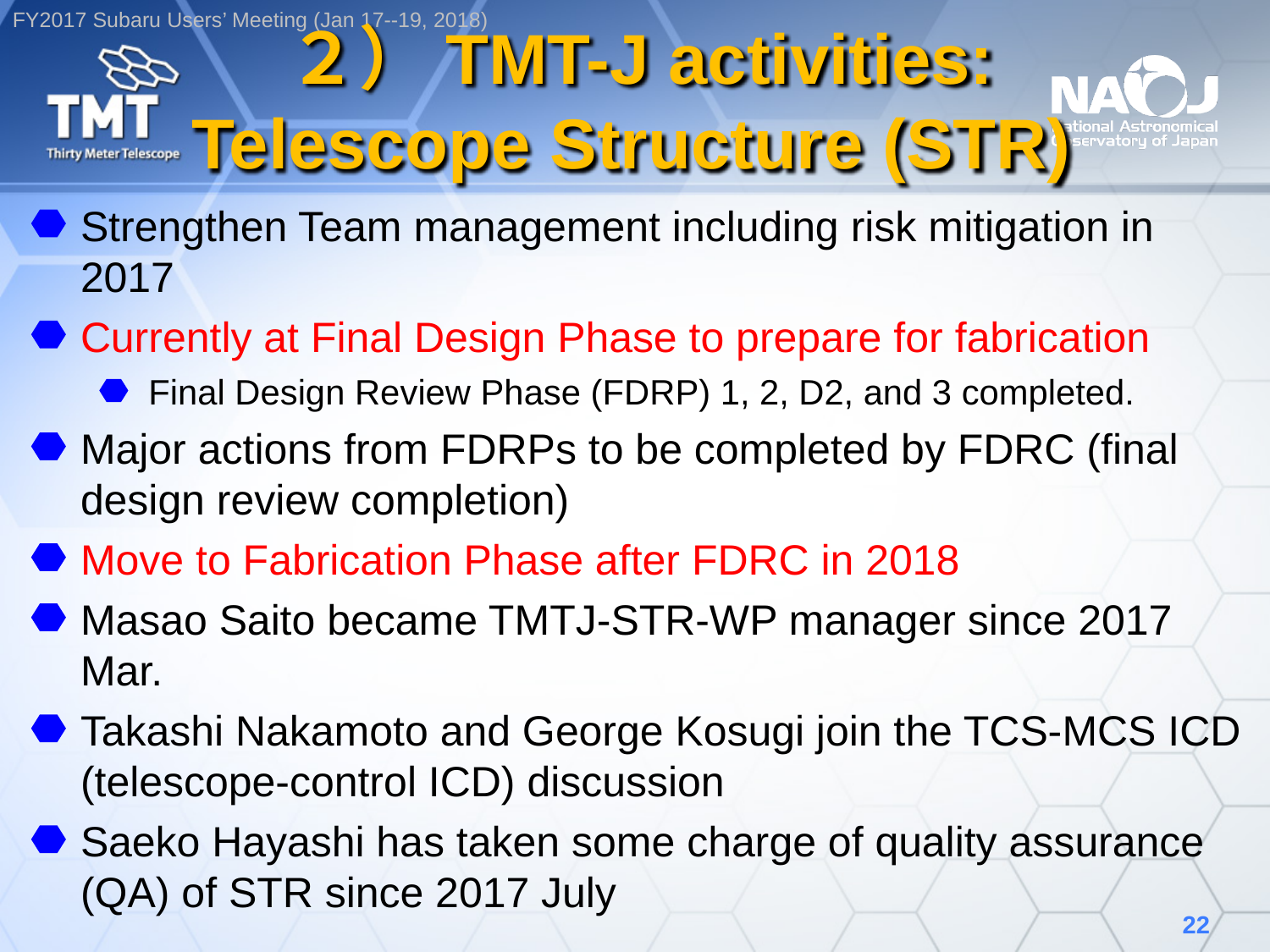

# ２）TMT-J activities: Telescope Structure (STR)
Strengthen Team management including risk mitigation in 2017
Currently at Final Design Phase to prepare for fabrication
Final Design Review Phase (FDRP) 1, 2, D2, and 3 completed.
Major actions from FDRPs to be completed by FDRC (final design review completion)
Move to Fabrication Phase after FDRC in 2018
Masao Saito became TMTJ-STR-WP manager since 2017 Mar.
Takashi Nakamoto and George Kosugi join the TCS-MCS ICD (telescope-control ICD) discussion
Saeko Hayashi has taken some charge of quality assurance (QA) of STR since 2017 July